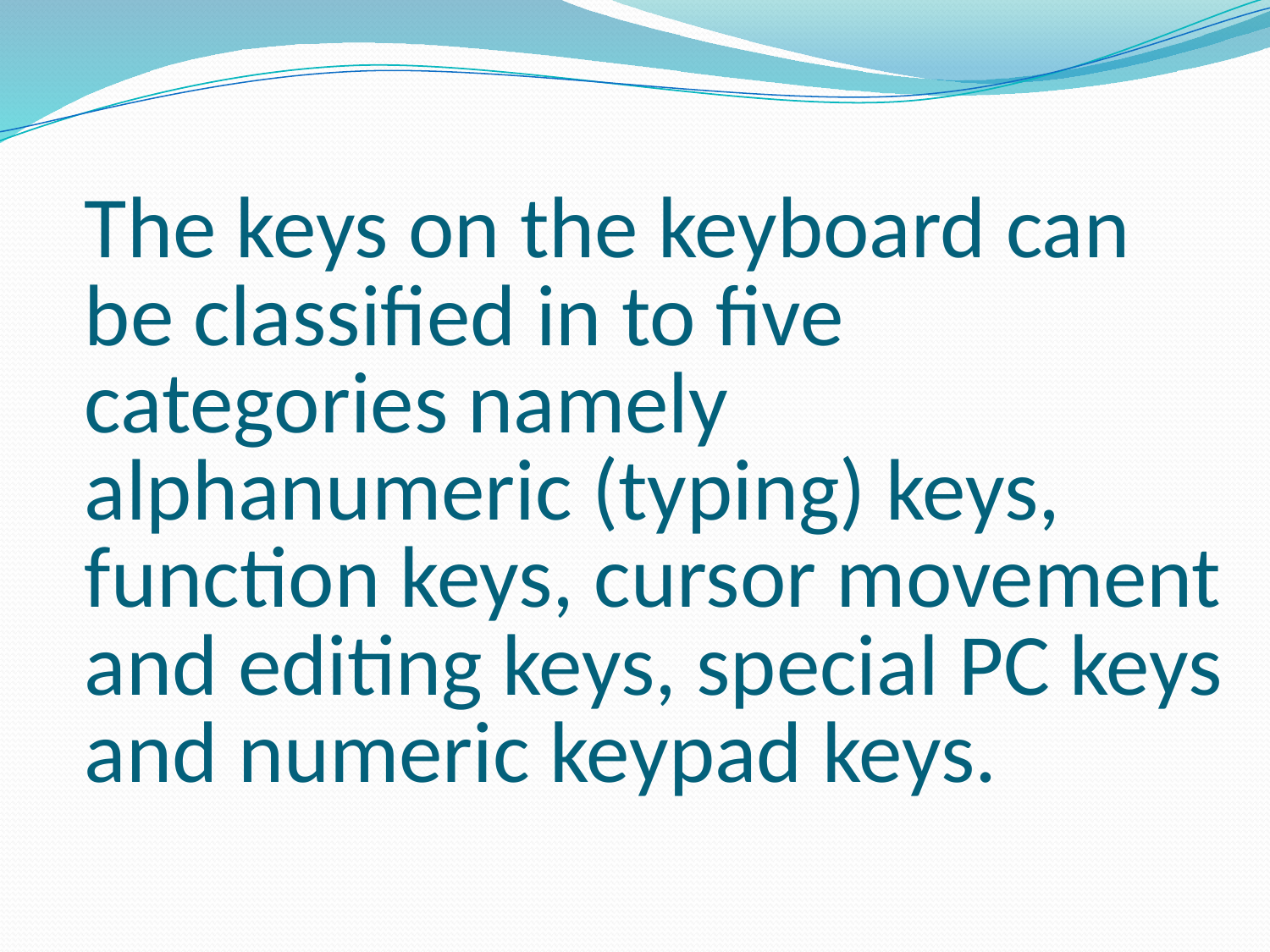

# The keys on the keyboard can be classified in to five categories namely alphanumeric (typing) keys, function keys, cursor movement and editing keys, special PC keys and numeric keypad keys.